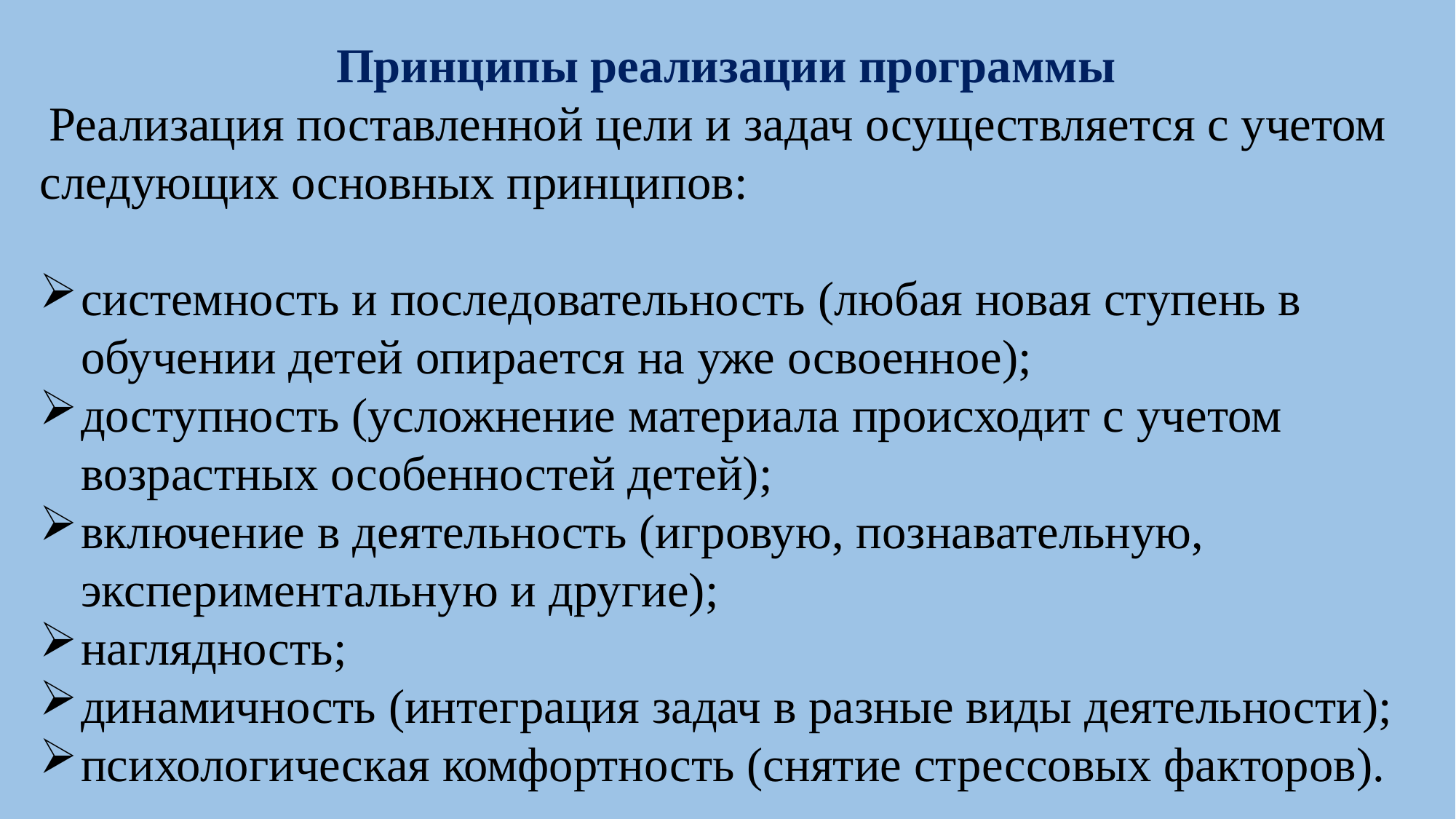

Принципы реализации программы
 Реализация поставленной цели и задач осуществляется с учетом следующих основных принципов:

системность и последовательность (любая новая ступень в обучении детей опирается на уже освоенное);
доступность (усложнение материала происходит с учетом возрастных особенностей детей);
включение в деятельность (игровую, познавательную, экспериментальную и другие);
наглядность;
динамичность (интеграция задач в разные виды деятельности);
психологическая комфортность (снятие стрессовых факторов).